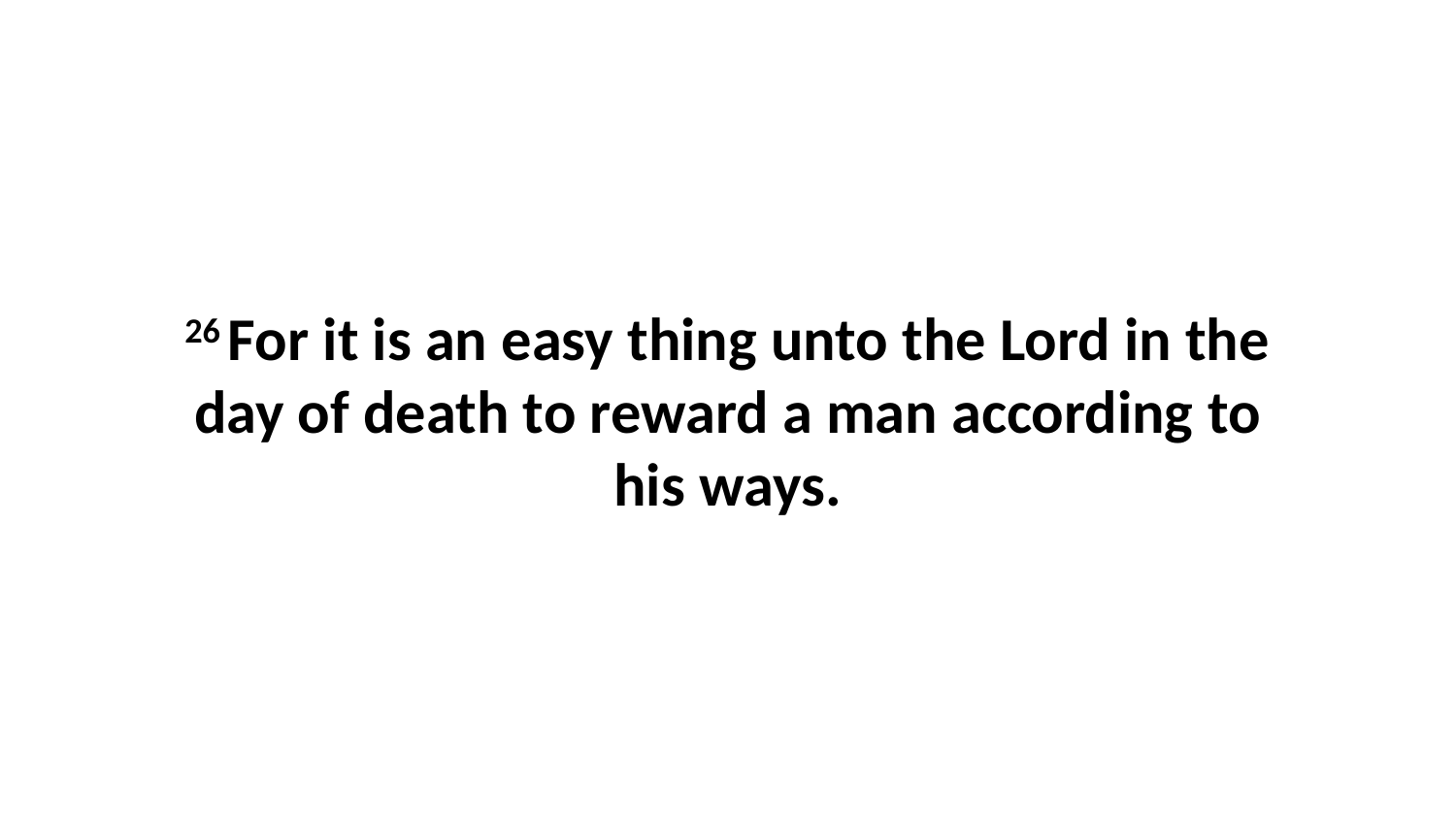

26 For it is an easy thing unto the Lord in the day of death to reward a man according to his ways.